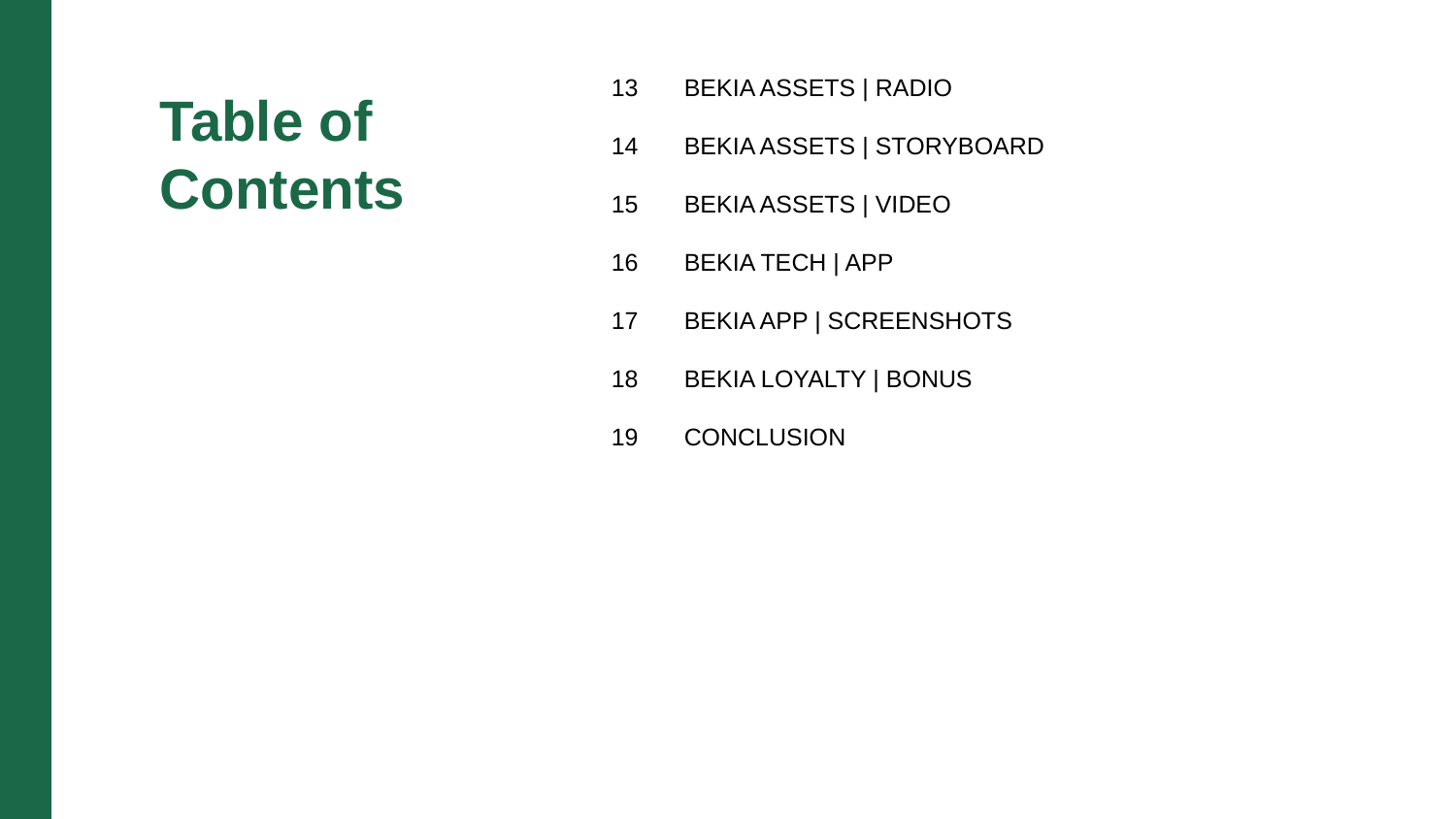

13
BEKIA ASSETS | RADIO
Table of Contents
14
BEKIA ASSETS | STORYBOARD
15
BEKIA ASSETS | VIDEO
16
BEKIA TECH | APP
17
BEKIA APP | SCREENSHOTS
18
BEKIA LOYALTY | BONUS
19
CONCLUSION